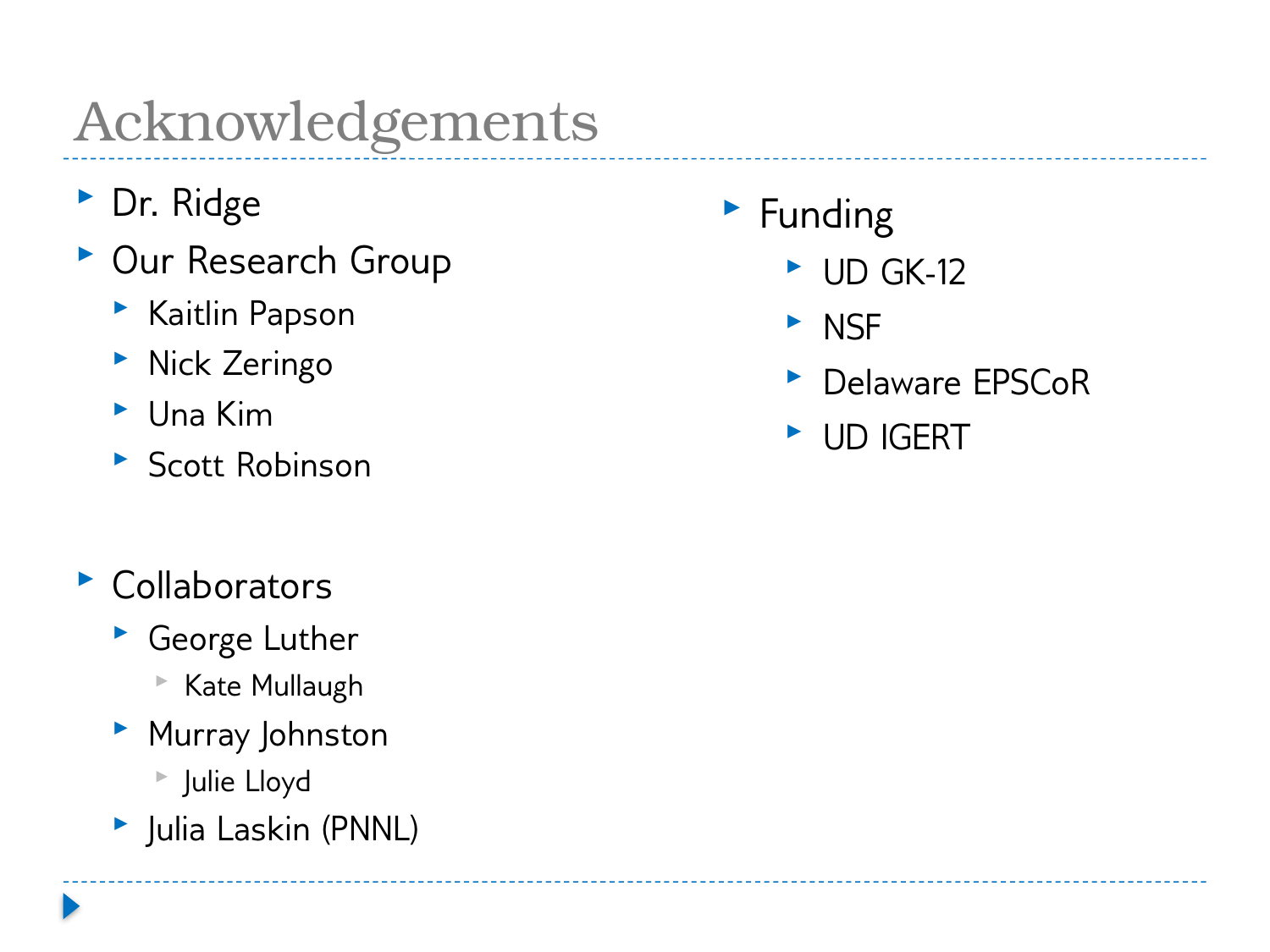

# Acknowledgements
Dr. Ridge
Our Research Group
Kaitlin Papson
Nick Zeringo
Una Kim
Scott Robinson

Collaborators
George Luther
Kate Mullaugh
Murray Johnston
Julie Lloyd
Julia Laskin (PNNL)
Funding
UD GK-12
NSF
Delaware EPSCoR
UD IGERT